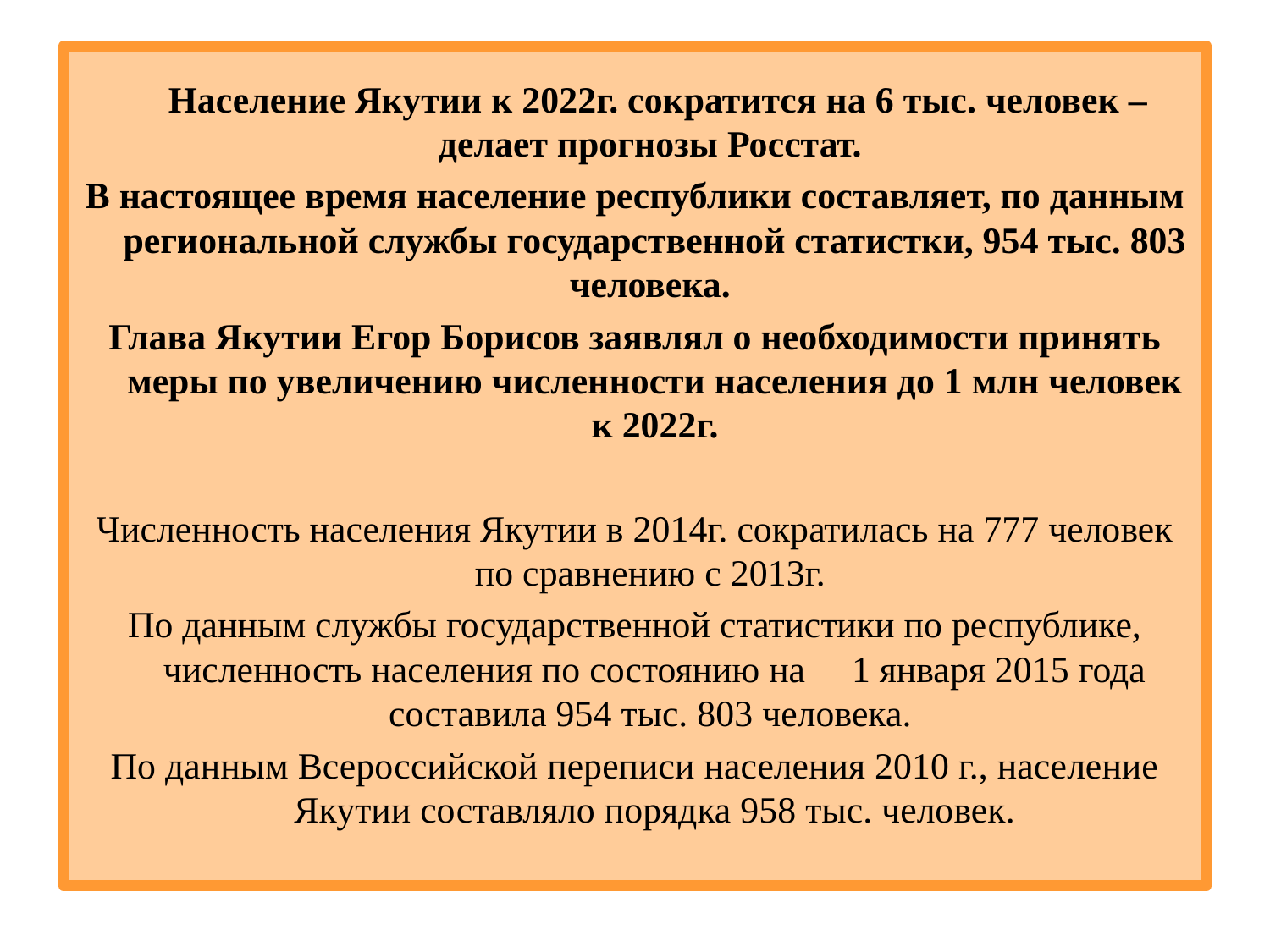

Население Якутии к 2022г. сократится на 6 тыс. человек – делает прогнозы Росстат.
В настоящее время население республики составляет, по данным региональной службы государственной статистки, 954 тыс. 803 человека.
Глава Якутии Егор Борисов заявлял о необходимости принять меры по увеличению численности населения до 1 млн человек к 2022г.

Численность населения Якутии в 2014г. сократилась на 777 человек по сравнению с 2013г.
По данным службы государственной статистики по республике, численность населения по состоянию на     1 января 2015 года составила 954 тыс. 803 человека.
По данным Всероссийской переписи населения 2010 г., население Якутии составляло порядка 958 тыс. человек.